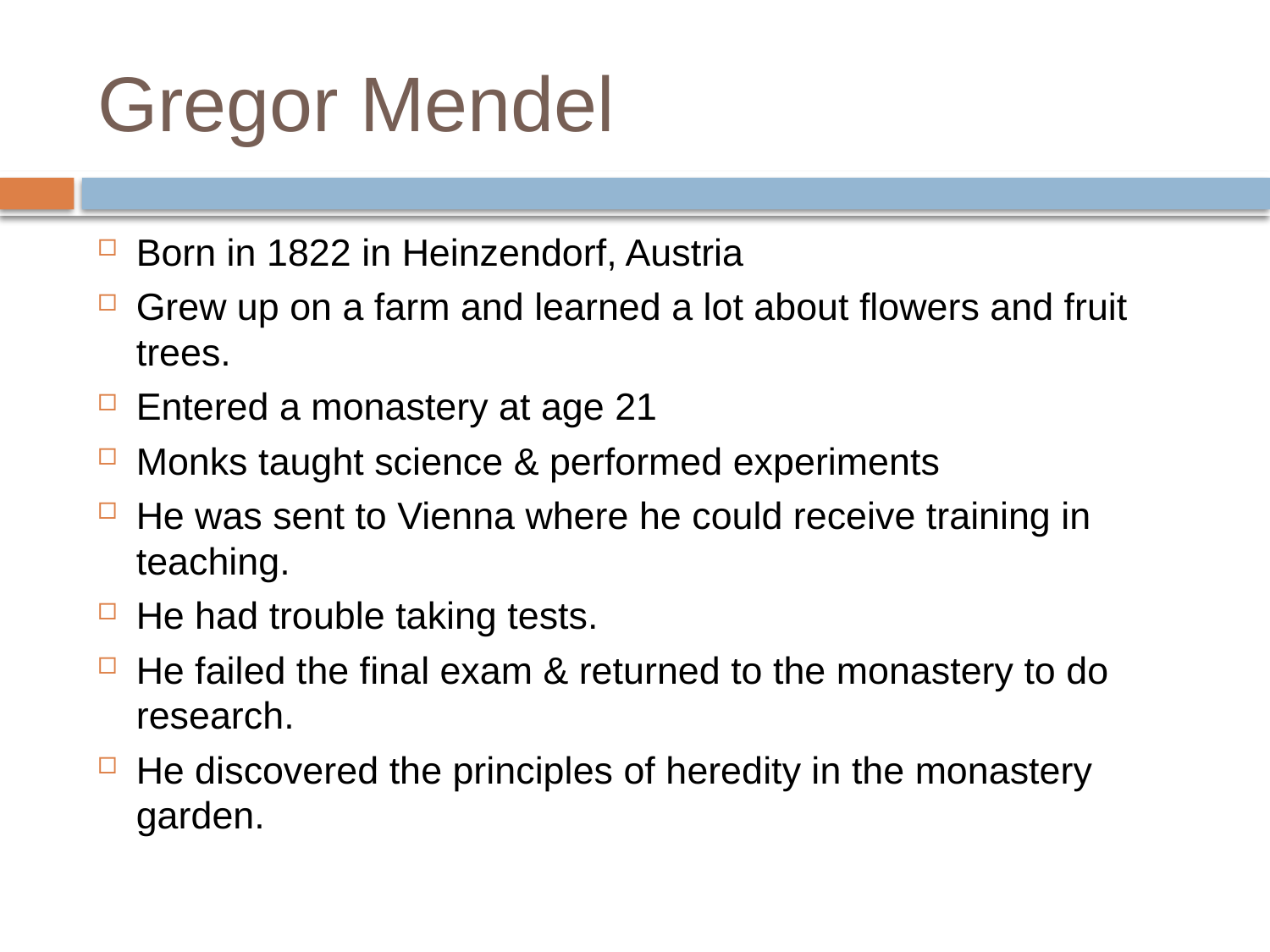

# Gregor Mendel
Born in 1822 in Heinzendorf, Austria
Grew up on a farm and learned a lot about flowers and fruit trees.
Entered a monastery at age 21
Monks taught science & performed experiments
He was sent to Vienna where he could receive training in teaching.
He had trouble taking tests.
He failed the final exam & returned to the monastery to do research.
He discovered the principles of heredity in the monastery garden.